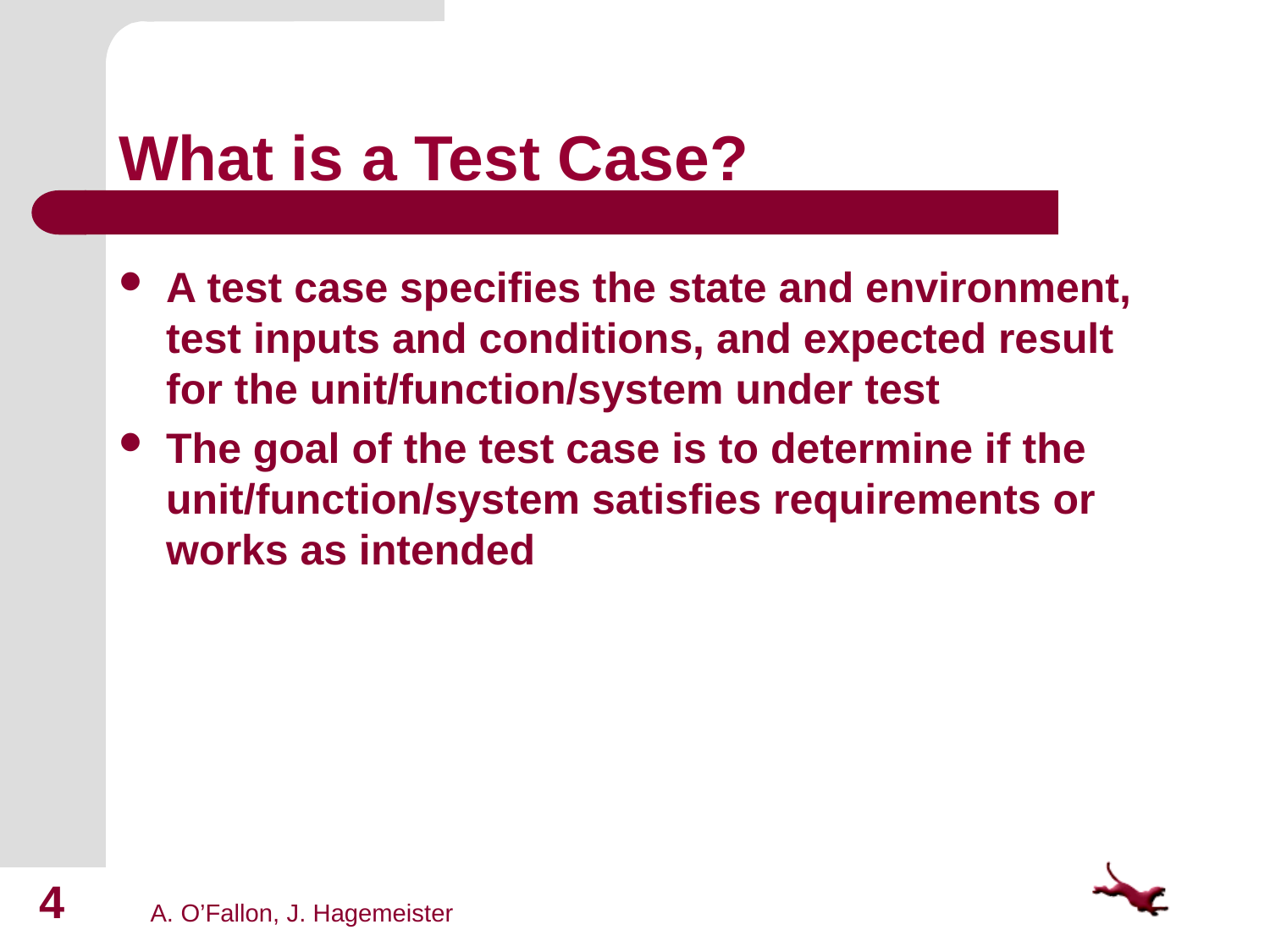

# What is a Test Case?
A test case specifies the state and environment, test inputs and conditions, and expected result for the unit/function/system under test
The goal of the test case is to determine if the unit/function/system satisfies requirements or works as intended

4
A. O’Fallon, J. Hagemeister